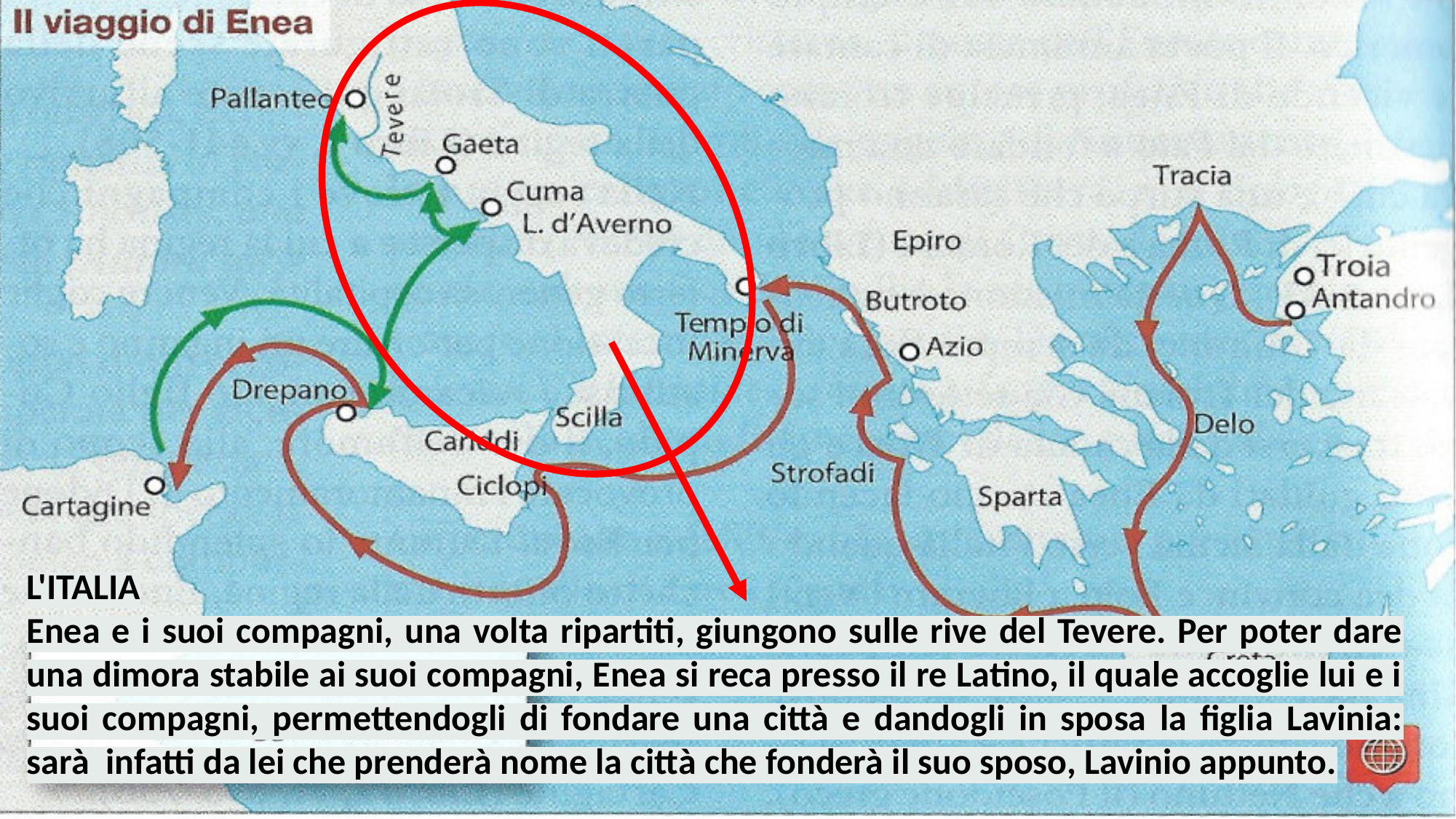

L'ITALIA
Enea e i suoi compagni, una volta ripartiti, giungono sulle rive del Tevere. Per poter dare una dimora stabile ai suoi compagni, Enea si reca presso il re Latino, il quale accoglie lui e i suoi compagni, permettendogli di fondare una città e dandogli in sposa la figlia Lavinia: sarà  infatti da lei che prenderà nome la città che fonderà il suo sposo, Lavinio appunto.